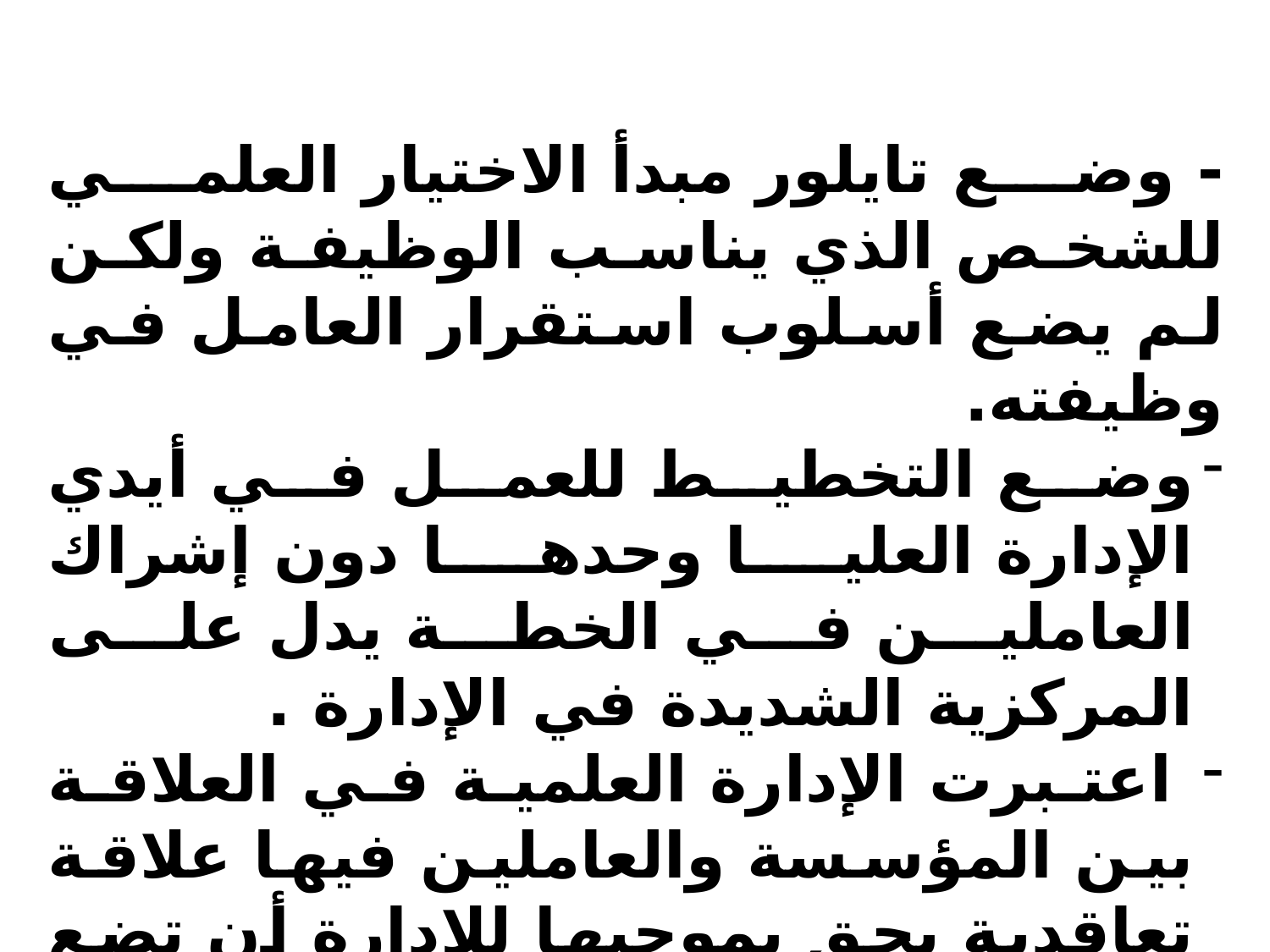

- وضع تايلور مبدأ الاختيار العلمي للشخص الذي يناسب الوظيفة ولكن لم يضع أسلوب استقرار العامل في وظيفته.
وضع التخطيط للعمل في أيدي الإدارة العليا وحدها دون إشراك العاملين في الخطة يدل على المركزية الشديدة في الإدارة .
 اعتبرت الإدارة العلمية في العلاقة بين المؤسسة والعاملين فيها علاقة تعاقدية يحق بموجبها للإدارة أن تضع شروط وقيود على العاملين حيث اتفق تايلور وأتباعه على أسلوب واحد لدراسة الوقت المطلوب لإنجاز كمية العمل المطلوبة يومياً لتحديد الأجر العادي الذي يحفز العاملين لإنجاز العمل بهدف تحقيق الربح مقابل دفع الأجر على كمية العمل لذا فالإدارة العلمية تجاهلت الإنسانية في الإدارة .